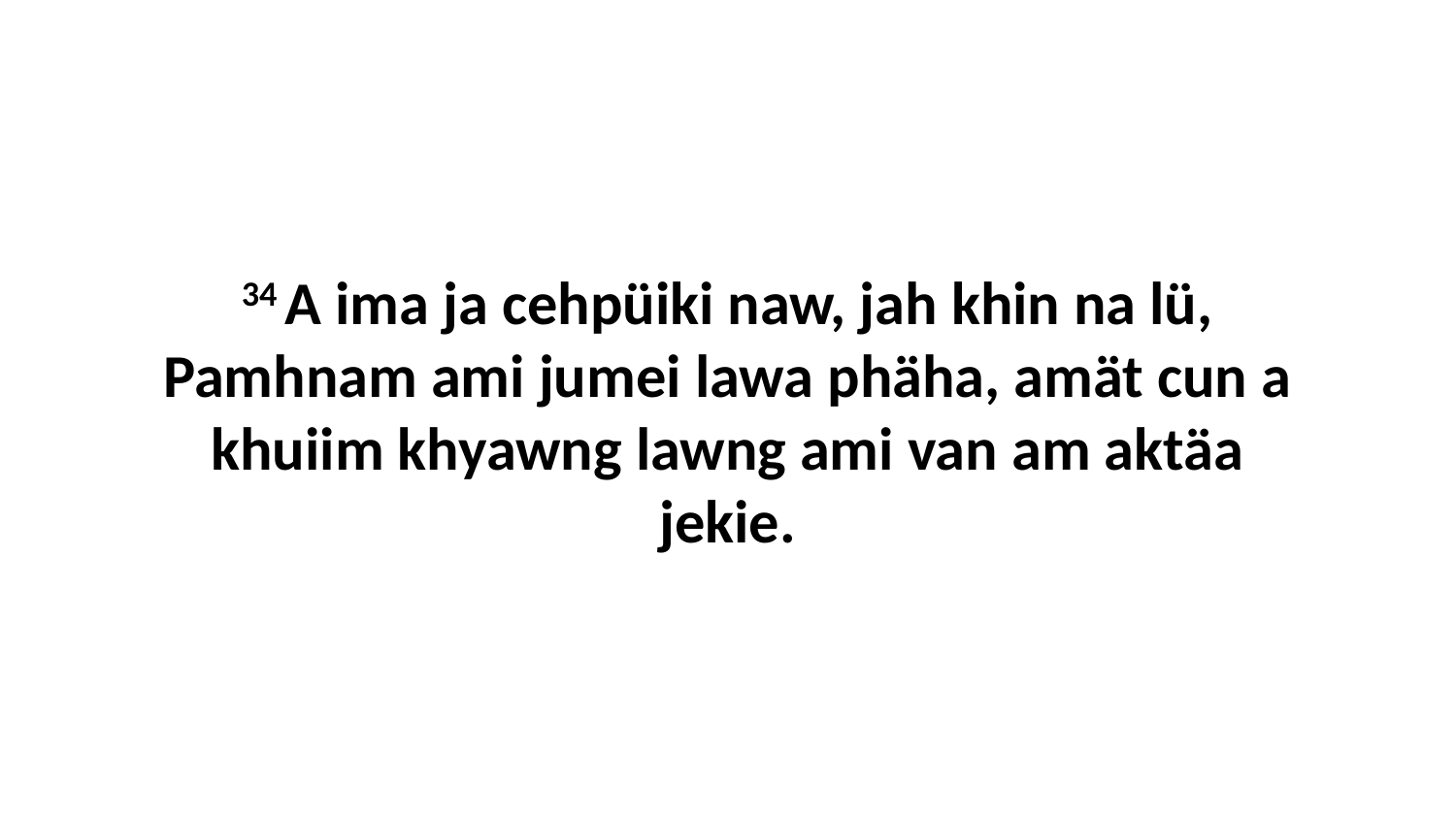

34 A ima ja cehpüiki naw, jah khin na lü, Pamhnam ami jumei lawa phäha, amät cun a khuiim khyawng lawng ami van am aktäa jekie.